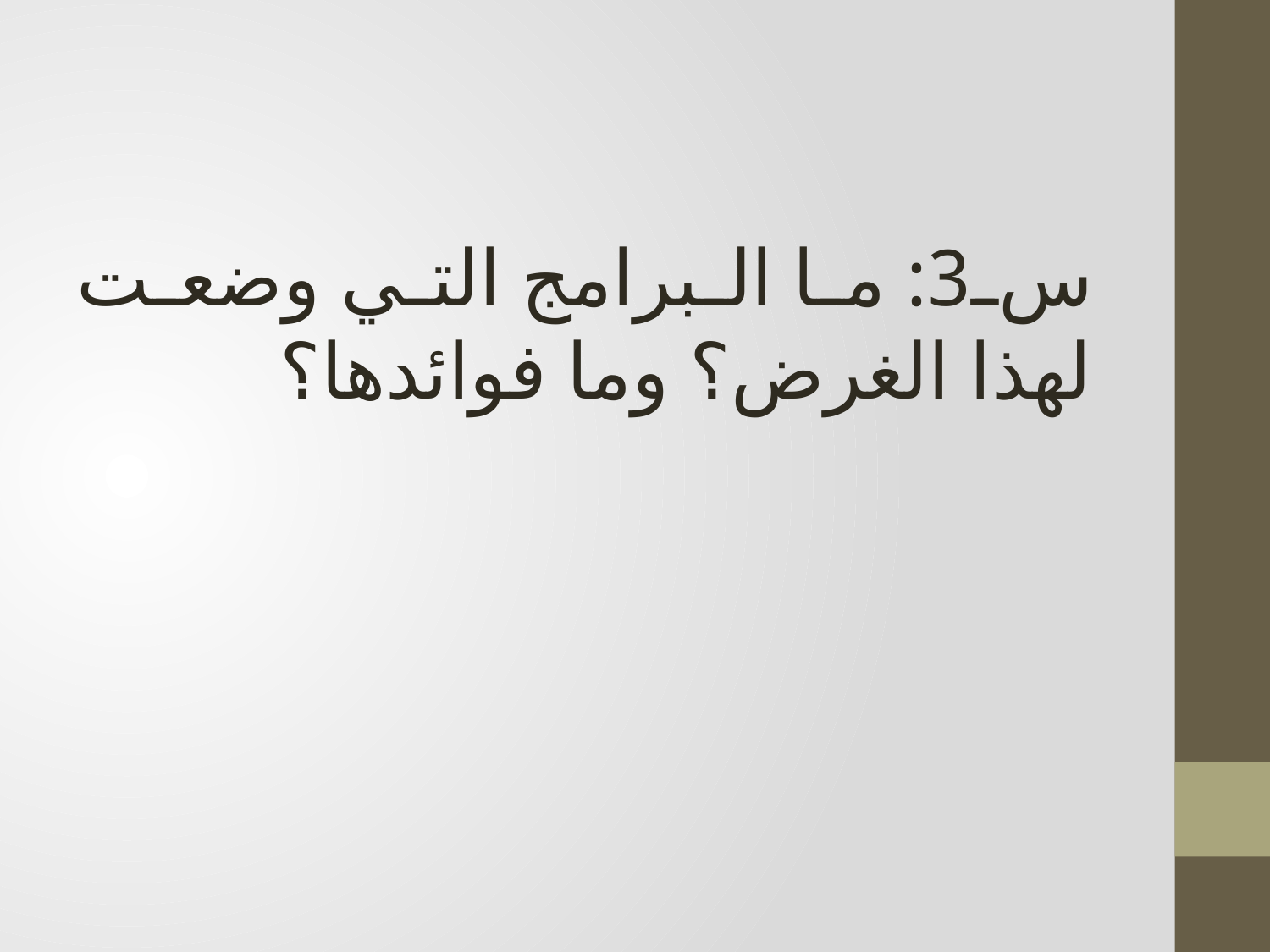

س3: ما البرامج التي وضعت لهذا الغرض؟ وما فوائدها؟